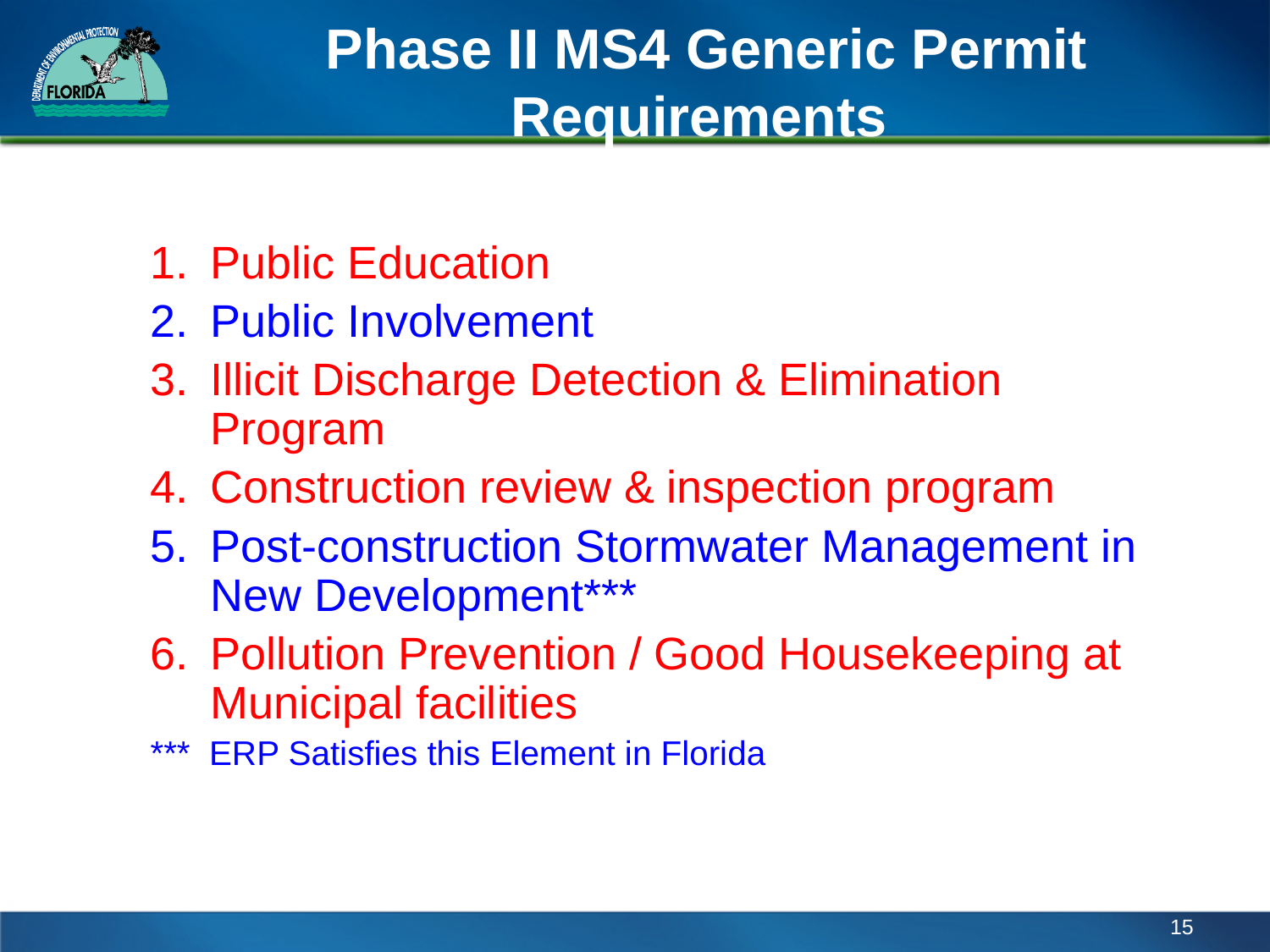

# Phase II MS4 Generic Permit Requirements
Public Education
Public Involvement
Illicit Discharge Detection & Elimination Program
Construction review & inspection program
Post-construction Stormwater Management in New Development***
Pollution Prevention / Good Housekeeping at Municipal facilities
***  ERP Satisfies this Element in Florida
15